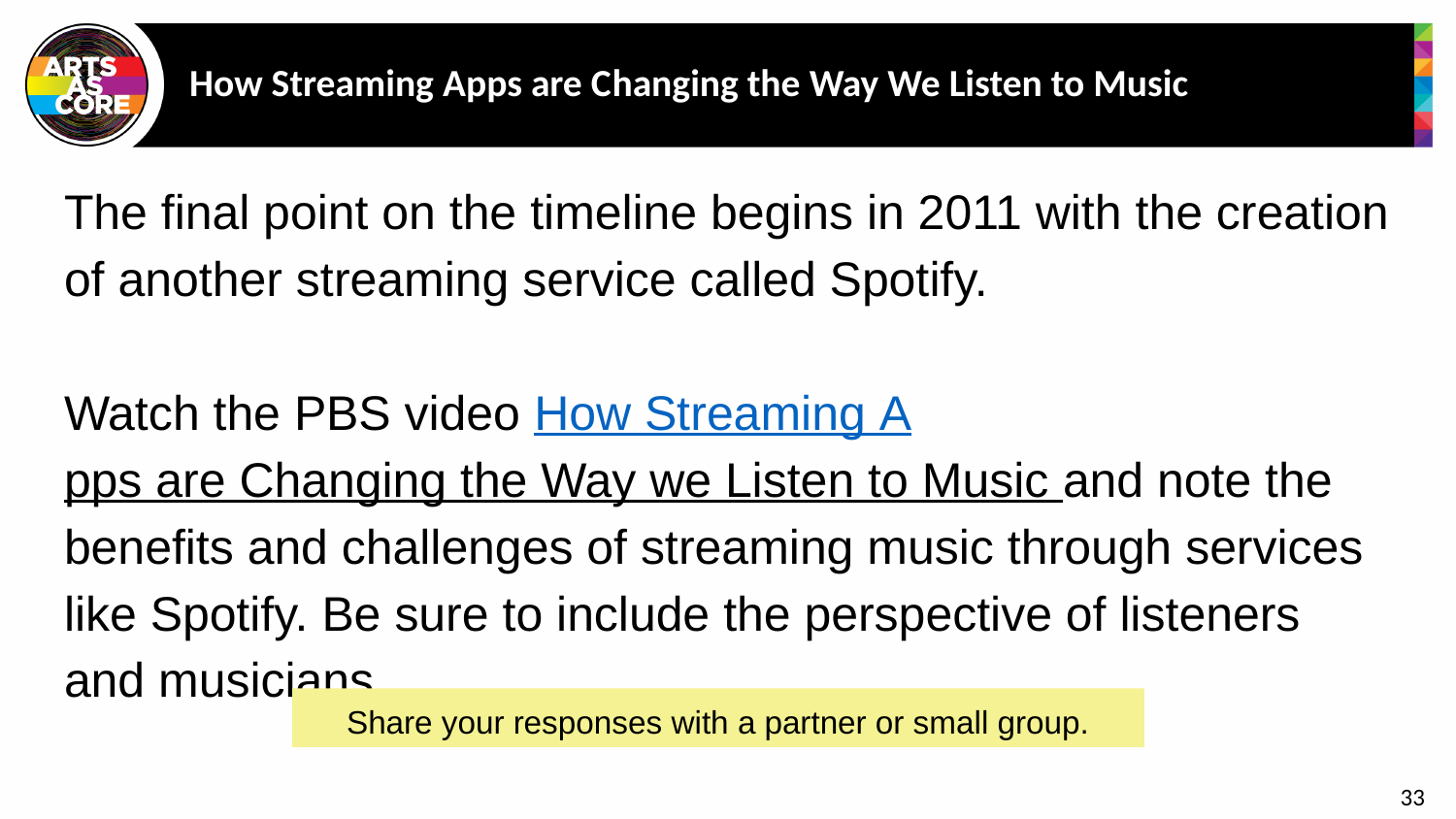

# How Streaming Apps are Changing the Way We Listen to Music
The final point on the timeline begins in 2011 with the creation of another streaming service called Spotify.

Watch the PBS video How Streaming Apps are Changing the Way we Listen to Music and note the benefits and challenges of streaming music through services like Spotify. Be sure to include the perspective of listeners and musicians.

Share your responses with a partner or small group.
33